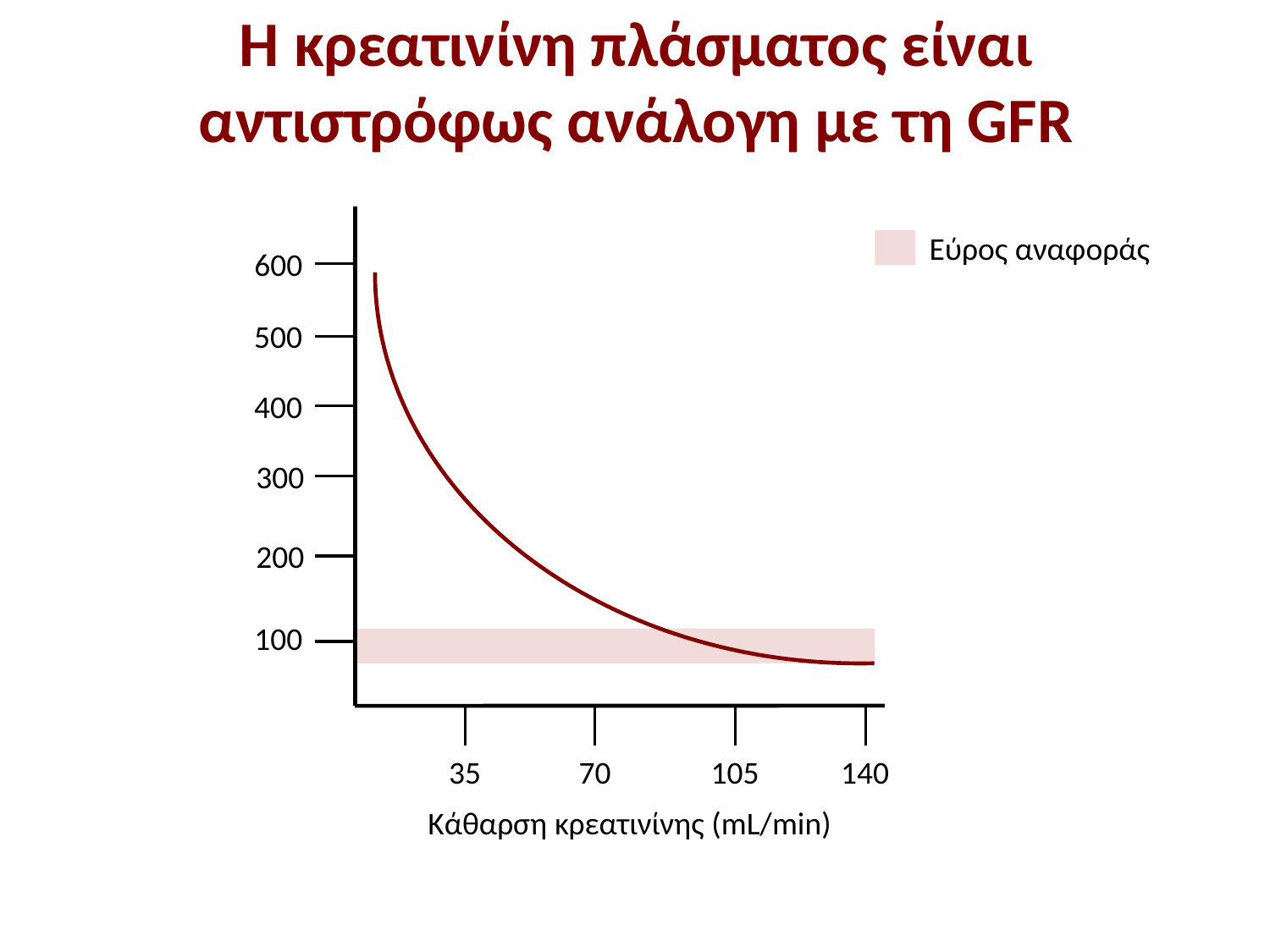

# Η κρεατινίνη πλάσματος είναι αντιστρόφως ανάλογη με τη GFR

600
500
400
300
200
100

35
70
105
140
Κάθαρση κρεατινίνης (mL/min)
Εύρος αναφοράς